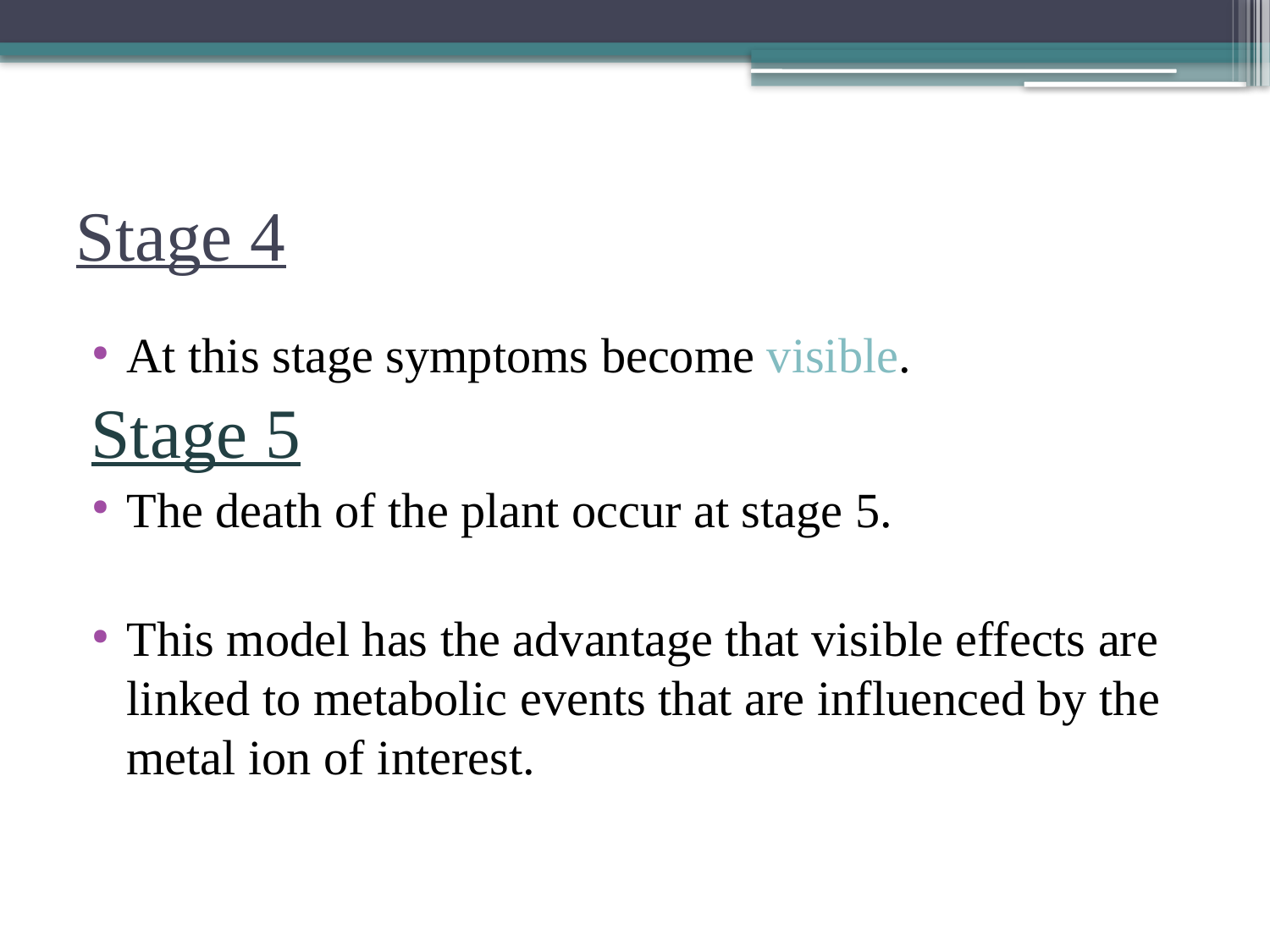

# Stage 4
At this stage symptoms become visible.
Stage 5
The death of the plant occur at stage 5.

This model has the advantage that visible effects are linked to metabolic events that are influenced by the metal ion of interest.